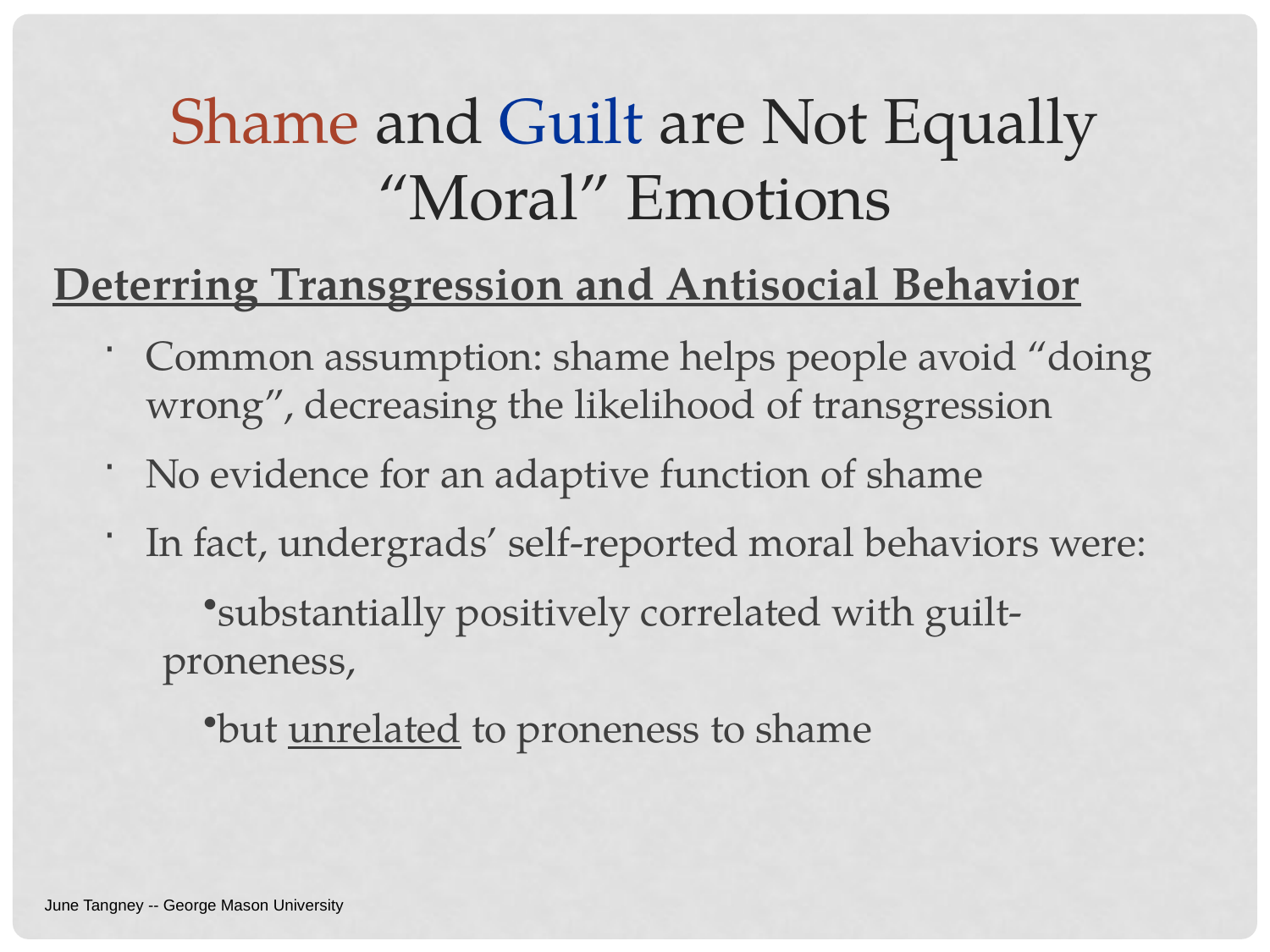

Shame and Guilt are Not Equally “Moral” Emotions
Deterring Transgression and Antisocial Behavior
Common assumption: shame helps people avoid “doing wrong”, decreasing the likelihood of transgression
No evidence for an adaptive function of shame
In fact, undergrads’ self-reported moral behaviors were:
substantially positively correlated with guilt-proneness,
but unrelated to proneness to shame

June Tangney -- George Mason University